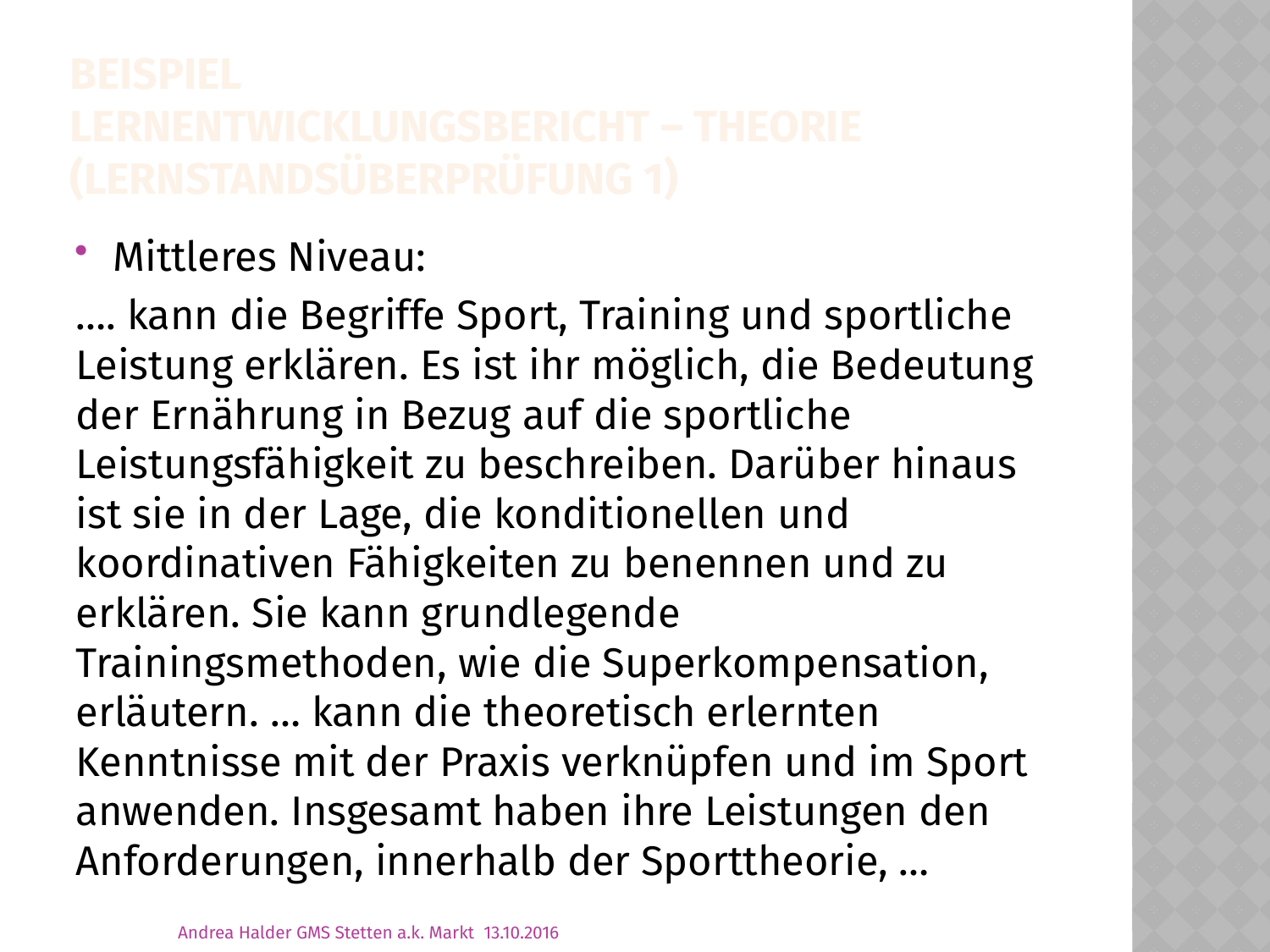

# Beispiel Lernentwicklungsbericht – Theorie (Lernstandsüberprüfung 1)
Mittleres Niveau:
…. kann die Begriffe Sport, Training und sportliche Leistung erklären. Es ist ihr möglich, die Bedeutung der Ernährung in Bezug auf die sportliche Leistungsfähigkeit zu beschreiben. Darüber hinaus ist sie in der Lage, die konditionellen und koordinativen Fähigkeiten zu benennen und zu erklären. Sie kann grundlegende Trainingsmethoden, wie die Superkompensation, erläutern. … kann die theoretisch erlernten Kenntnisse mit der Praxis verknüpfen und im Sport anwenden. Insgesamt haben ihre Leistungen den Anforderungen, innerhalb der Sporttheorie, …

Andrea Halder GMS Stetten a.k. Markt  13.10.2016